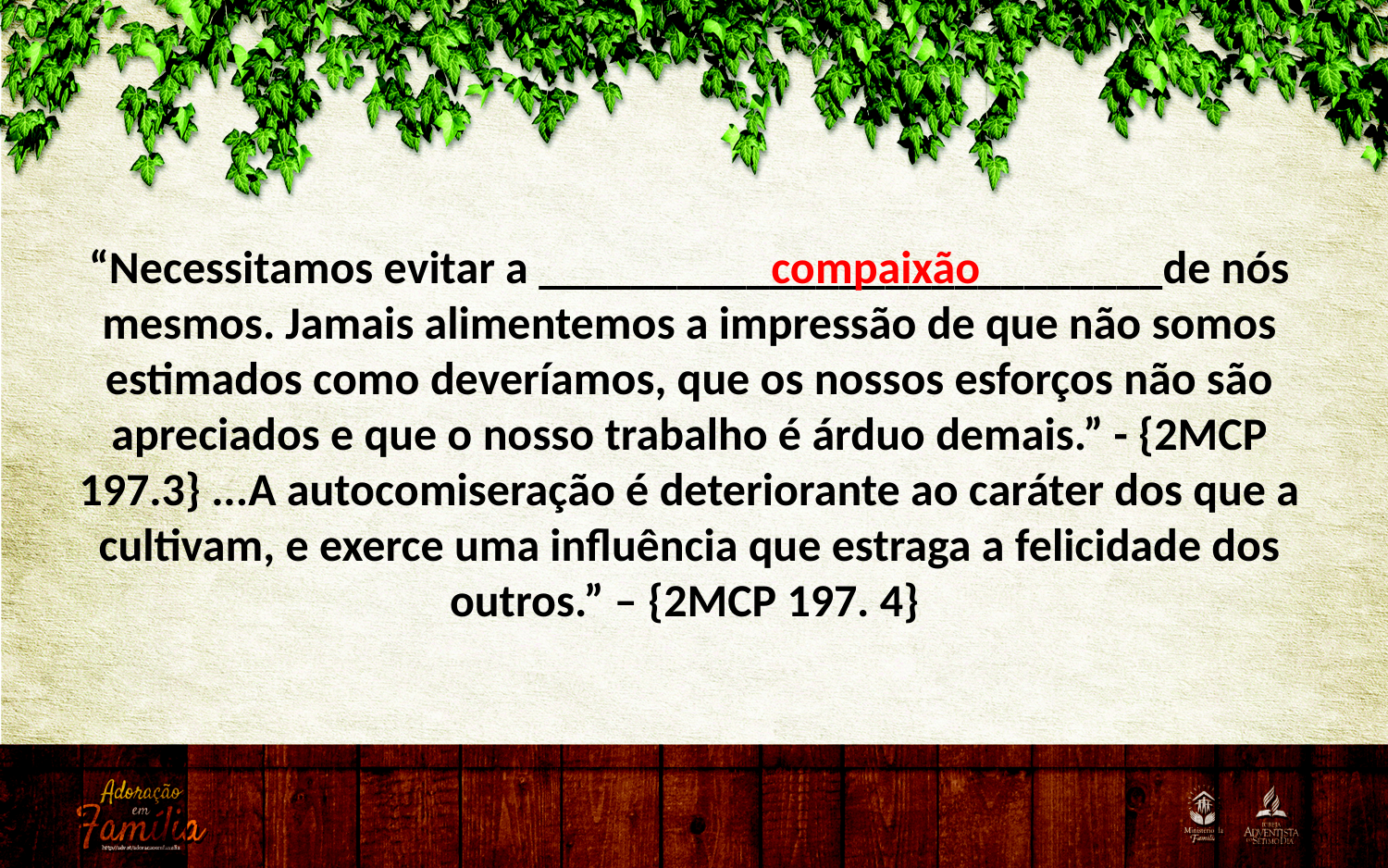

“Necessitamos evitar a ___________________________de nós mesmos. Jamais alimentemos a impressão de que não somos estimados como deveríamos, que os nossos esforços não são apreciados e que o nosso trabalho é árduo demais.” - {2MCP 197.3} ...A autocomiseração é deteriorante ao caráter dos que a cultivam, e exerce uma influência que estraga a felicidade dos outros.” – {2MCP 197. 4}
compaixão